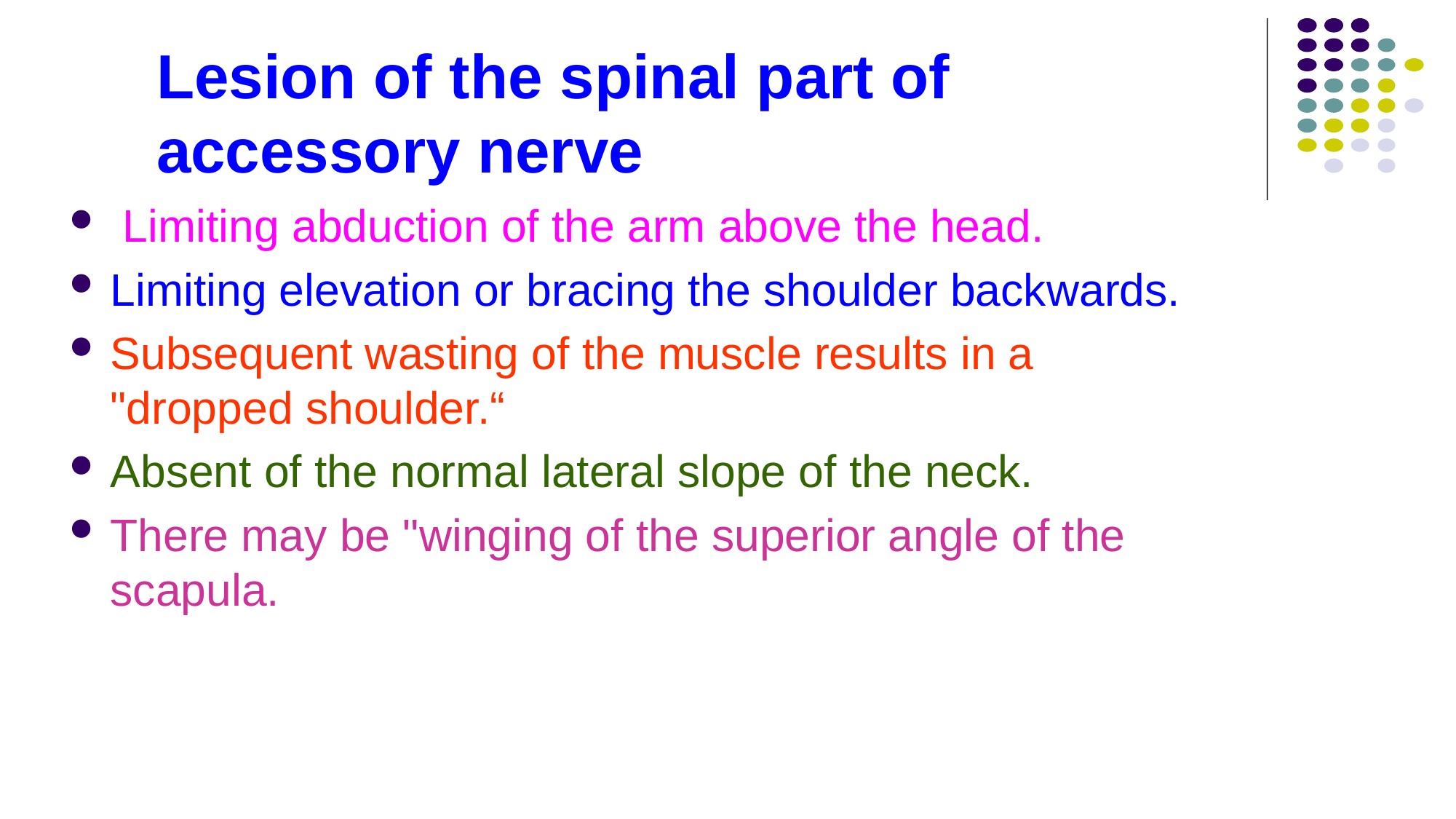

# Lesion of the spinal part of  accessory nerve
 Limiting abduction of the arm above the head.
Limiting elevation or bracing the shoulder backwards.
Subsequent wasting of the muscle results in a "dropped shoulder.“
Absent of the normal lateral slope of the neck.
There may be "winging of the superior angle of the scapula.